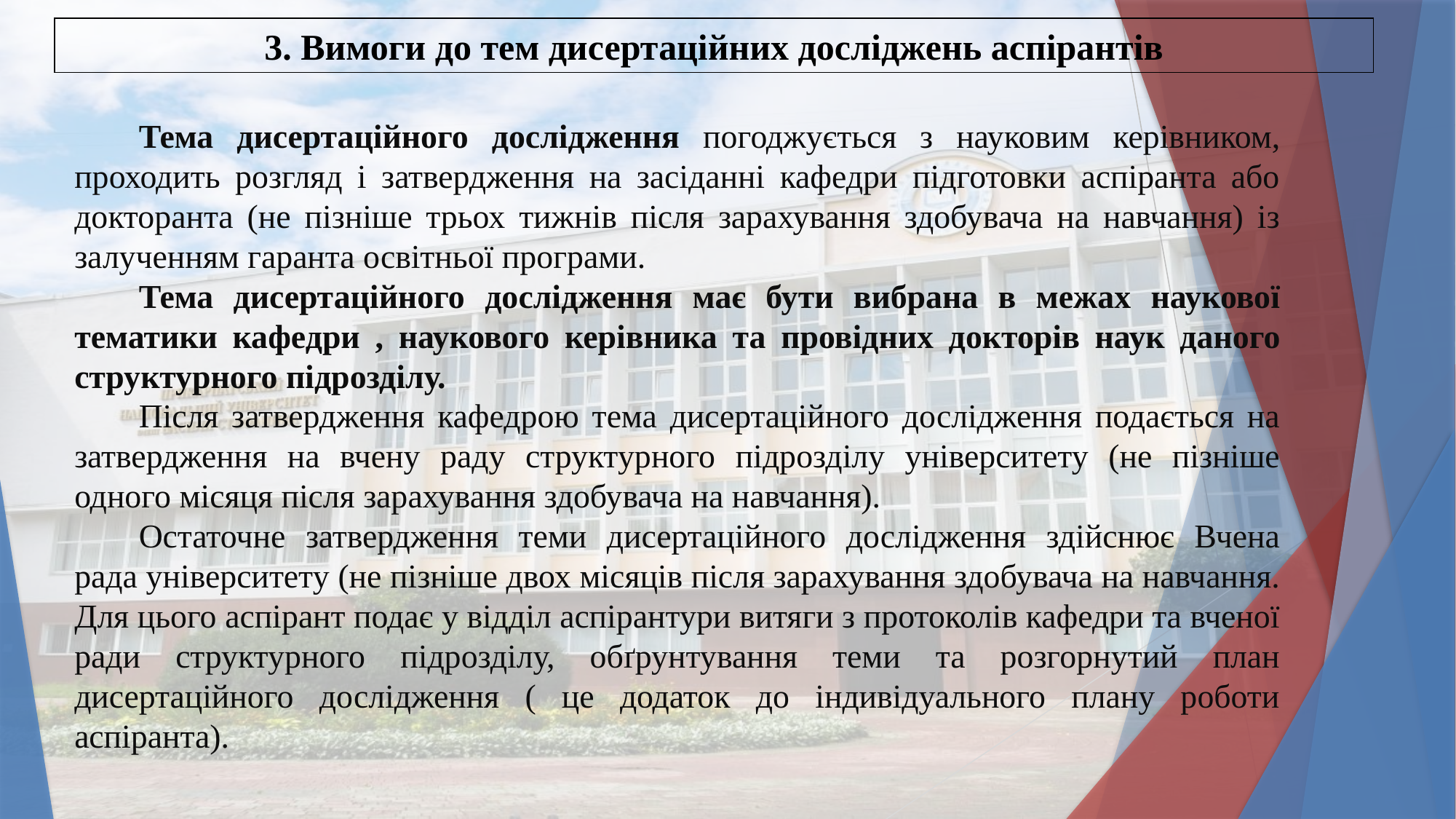

3. Вимоги до тем дисертаційних досліджень аспірантів
Тема дисертаційного дослідження погоджується з науковим керівником, проходить розгляд і затвердження на засіданні кафедри підготовки аспіранта або докторанта (не пізніше трьох тижнів після зарахування здобувача на навчання) із залученням гаранта освітньої програми.
Тема дисертаційного дослідження має бути вибрана в межах наукової тематики кафедри , наукового керівника та провідних докторів наук даного структурного підрозділу.
Після затвердження кафедрою тема дисертаційного дослідження подається на затвердження на вчену раду структурного підрозділу університету (не пізніше одного місяця після зарахування здобувача на навчання).
Остаточне затвердження теми дисертаційного дослідження здійснює Вчена рада університету (не пізніше двох місяців після зарахування здобувача на навчання. Для цього аспірант подає у відділ аспірантури витяги з протоколів кафедри та вченої ради структурного підрозділу, обґрунтування теми та розгорнутий план дисертаційного дослідження ( це додаток до індивідуального плану роботи аспіранта).